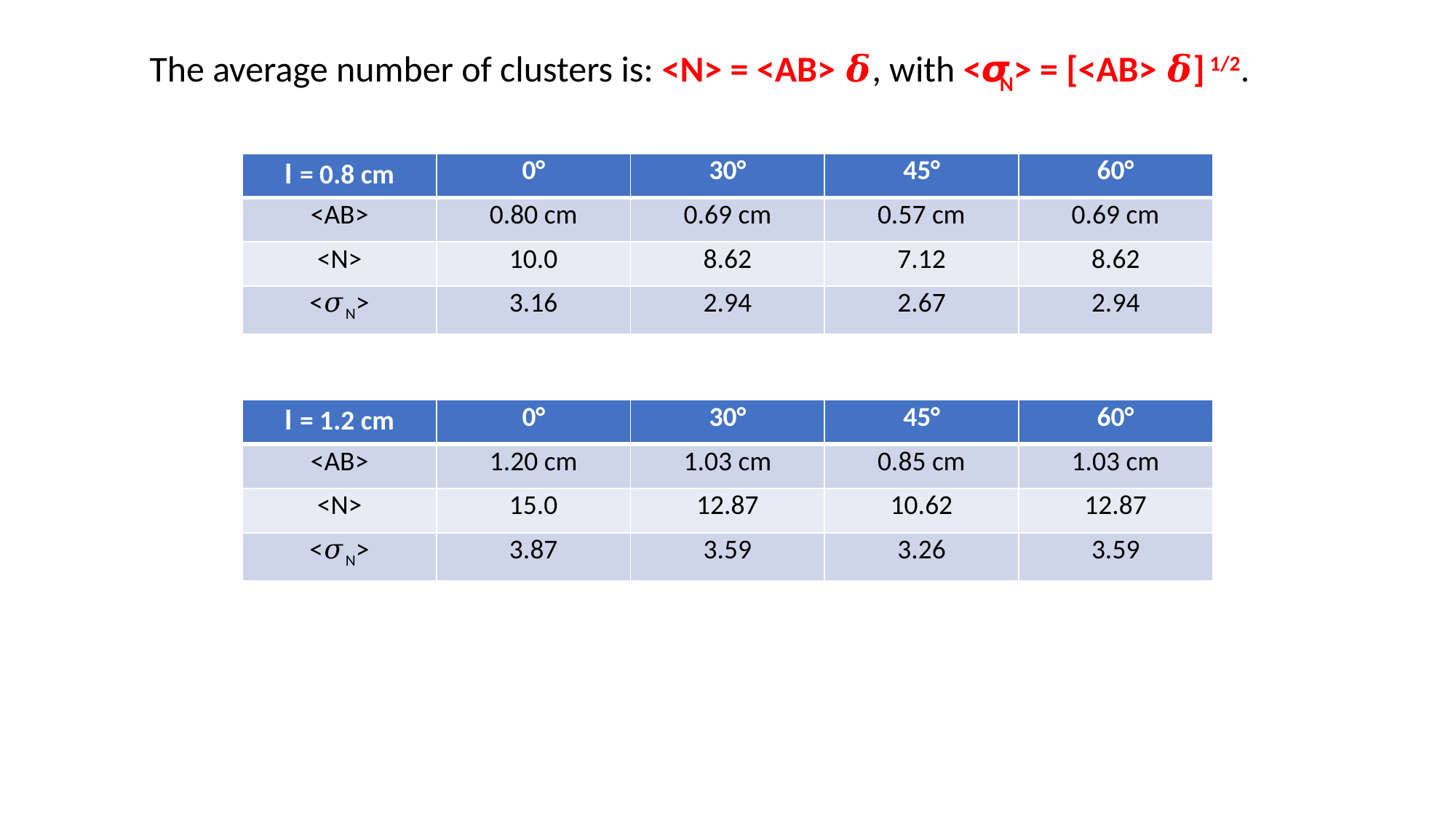

The average number of clusters is: <N> = <AB> 𝜹, with <𝞼N> = [<AB> 𝜹] 1/2.
| l = 0.8 cm | 0° | 30° | 45° | 60° |
| --- | --- | --- | --- | --- |
| <AB> | 0.80 cm | 0.69 cm | 0.57 cm | 0.69 cm |
| <N> | 10.0 | 8.62 | 7.12 | 8.62 |
| <𝜎N> | 3.16 | 2.94 | 2.67 | 2.94 |
| l = 1.2 cm | 0° | 30° | 45° | 60° |
| --- | --- | --- | --- | --- |
| <AB> | 1.20 cm | 1.03 cm | 0.85 cm | 1.03 cm |
| <N> | 15.0 | 12.87 | 10.62 | 12.87 |
| <𝜎N> | 3.87 | 3.59 | 3.26 | 3.59 |